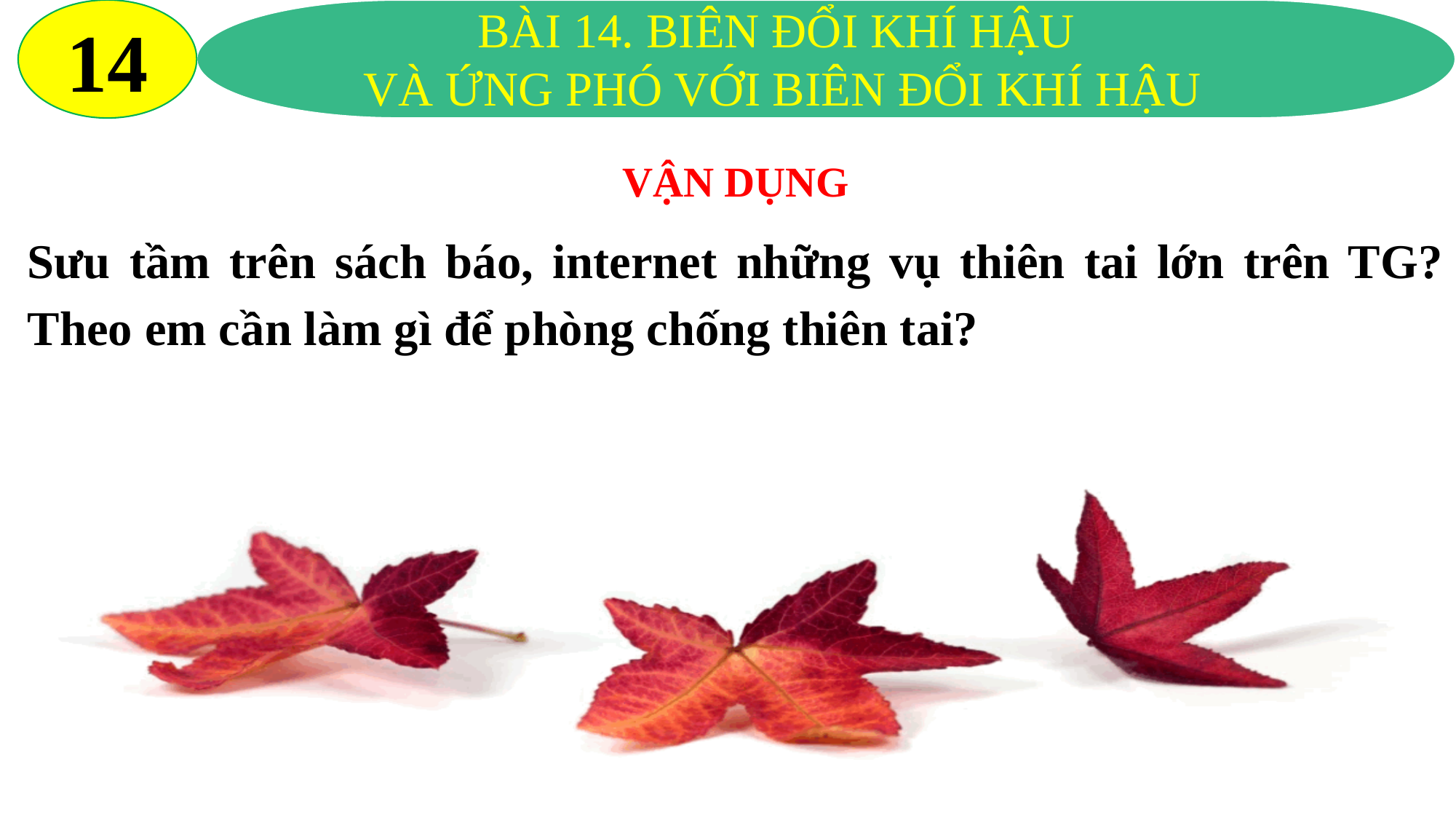

14

BÀI 14. BIÊN ĐỔI KHÍ HẬU
VÀ ỨNG PHÓ VỚI BIÊN ĐỔI KHÍ HẬU
VẬN DỤNG
Sưu tầm trên sách báo, internet những vụ thiên tai lớn trên TG? Theo em cần làm gì để phòng chống thiên tai?